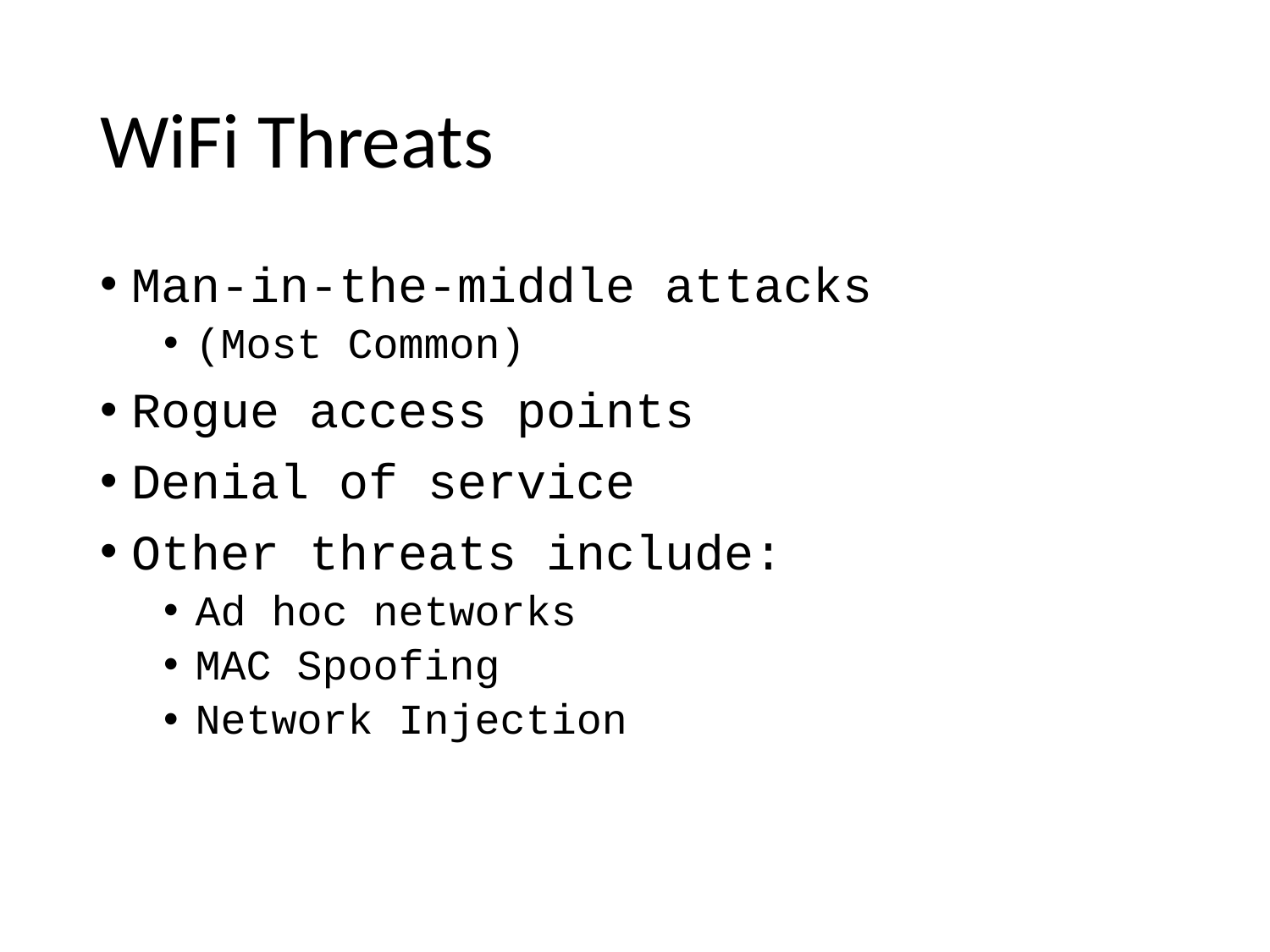

# WiFi Threats
Man-in-the-middle attacks
(Most Common)
Rogue access points
Denial of service
Other threats include:
Ad hoc networks
MAC Spoofing
Network Injection